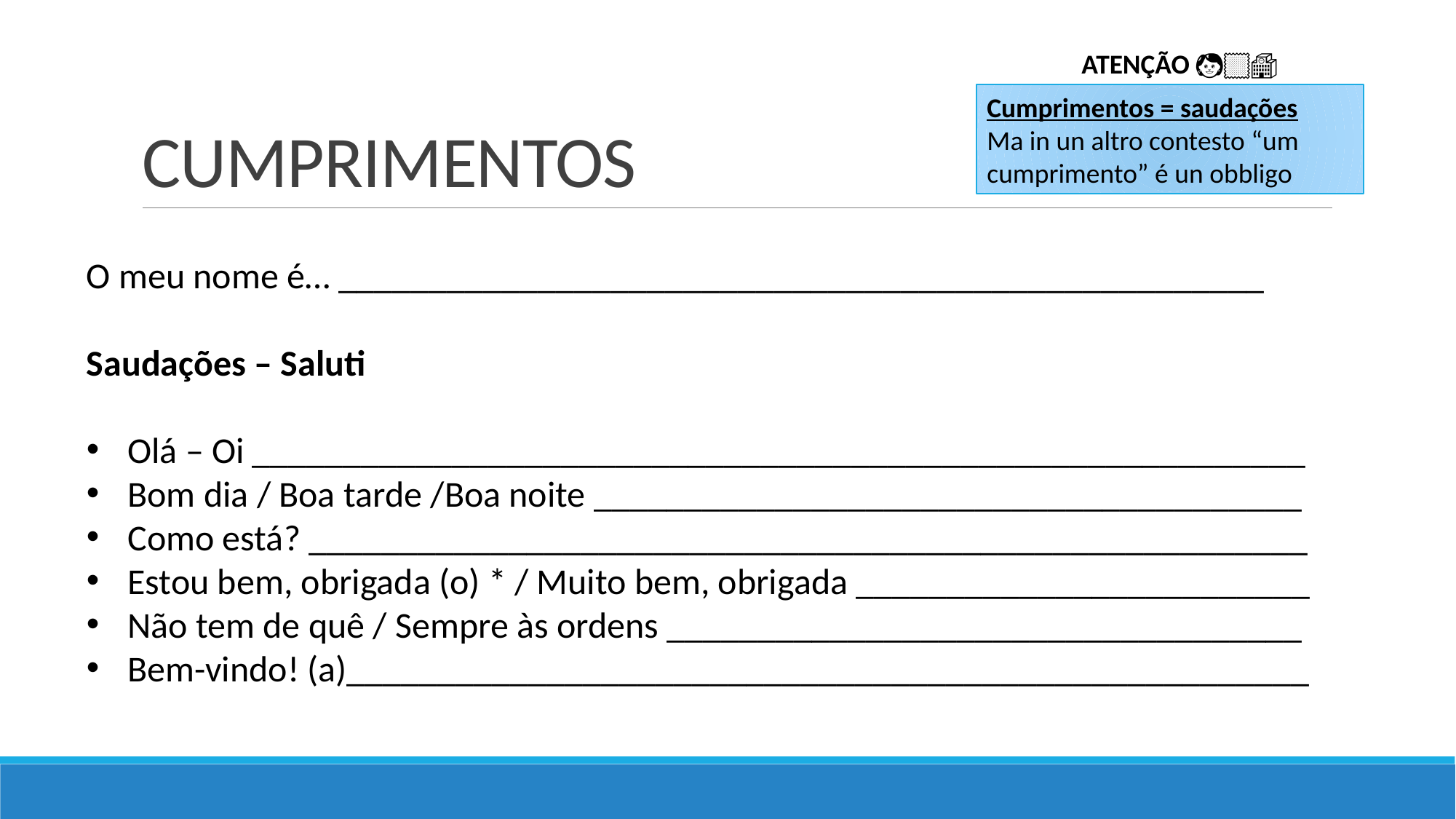

# CUMPRIMENTOS
ATENÇÃO 👩🏻‍🏫
Cumprimentos = saudações
Ma in un altro contesto “um cumprimento” é un obbligo
O meu nome é… ___________________________________________________

Saudações – Saluti

Olá – Oi __________________________________________________________
Bom dia / Boa tarde /Boa noite _______________________________________
Como está? _______________________________________________________
Estou bem, obrigada (o) * / Muito bem, obrigada _________________________
Não tem de quê / Sempre às ordens ___________________________________
Bem-vindo! (a)_____________________________________________________